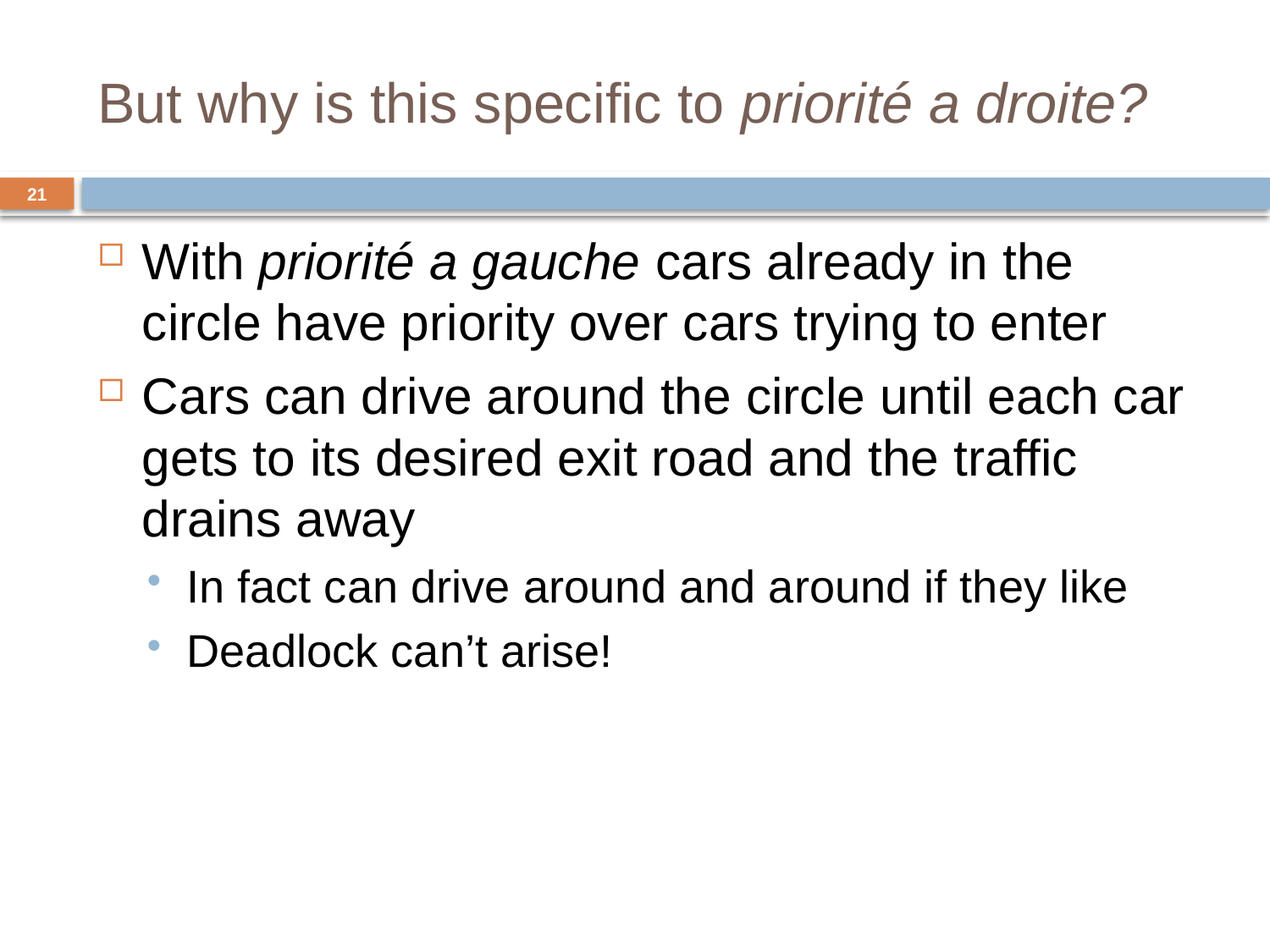

# But why is this specific to priorité a droite?
21
With priorité a gauche cars already in the circle have priority over cars trying to enter
Cars can drive around the circle until each car gets to its desired exit road and the traffic drains away
In fact can drive around and around if they like
Deadlock can’t arise!